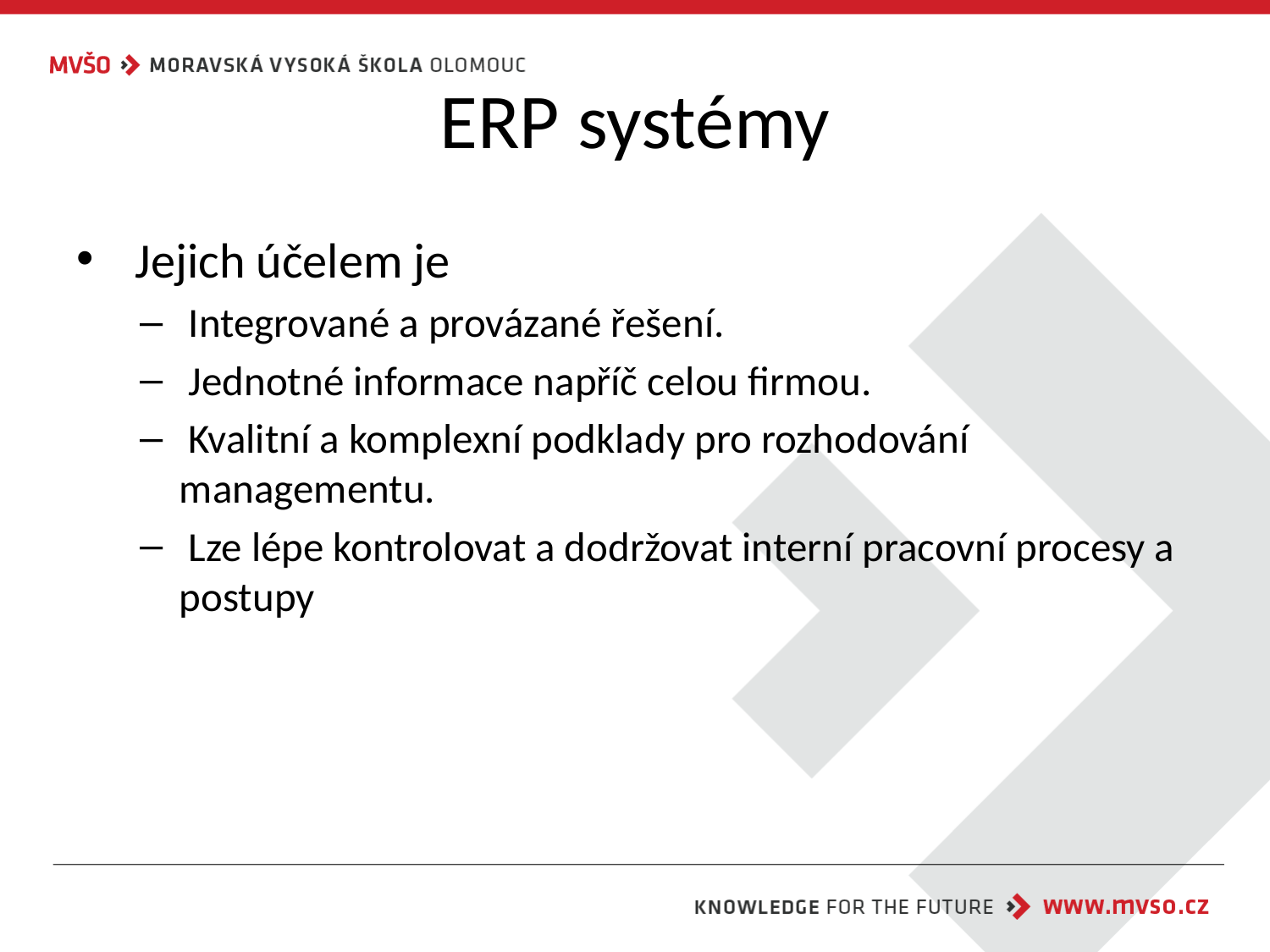

# ERP systémy
 Jejich účelem je
 Integrované a provázané řešení.
 Jednotné informace napříč celou firmou.
 Kvalitní a komplexní podklady pro rozhodování managementu.
 Lze lépe kontrolovat a dodržovat interní pracovní procesy a postupy